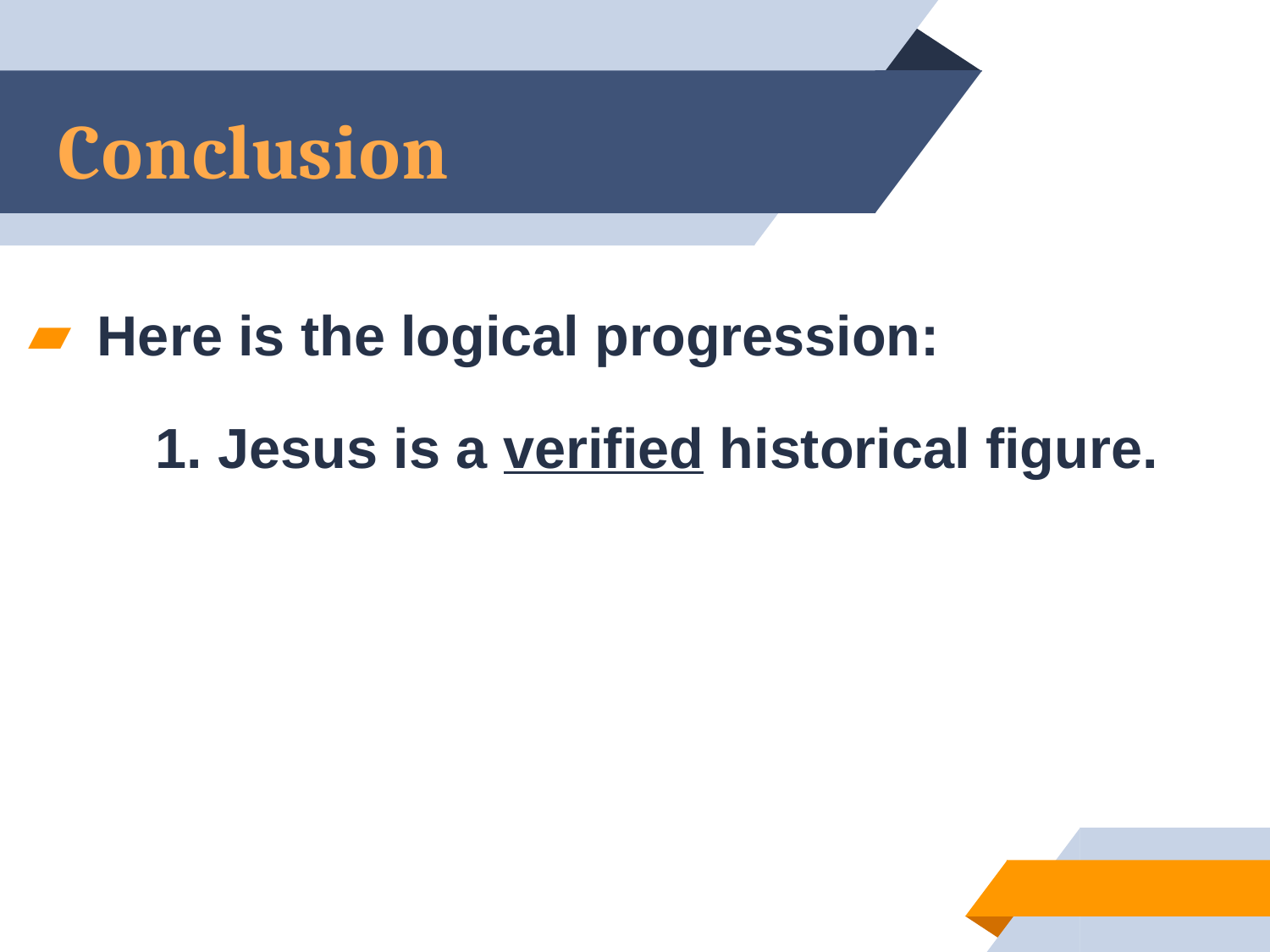

# Conclusion
 Here is the logical progression:
	1. Jesus is a verified historical figure.